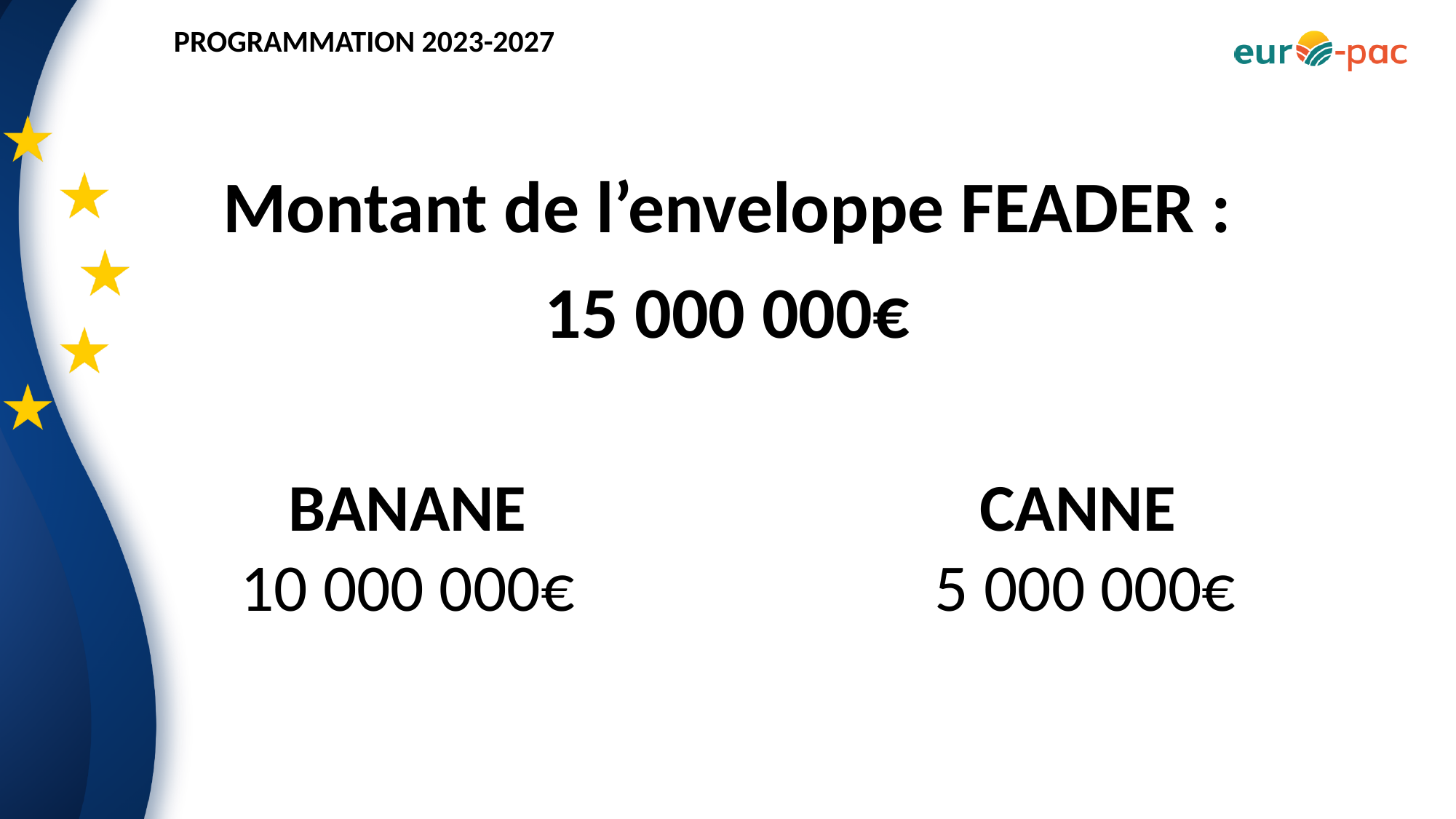

Montant de l’enveloppe FEADER :
15 000 000€
BANANE
10 000 000€
CANNE
5 000 000€